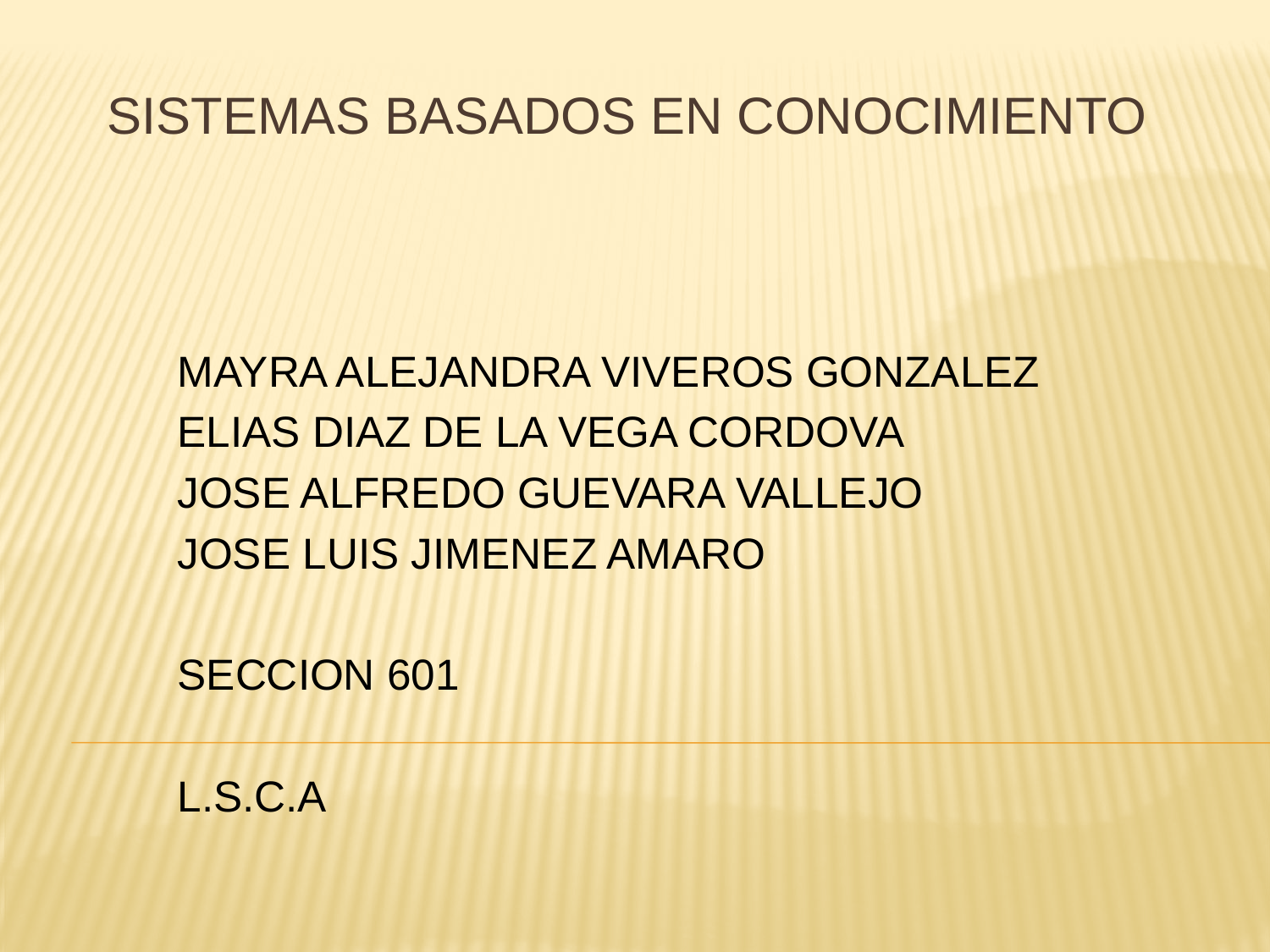

# SISTEMAS BASADOS EN CONOCIMIENTO

MAYRA ALEJANDRA VIVEROS GONZALEZ
ELIAS DIAZ DE LA VEGA CORDOVA
JOSE ALFREDO GUEVARA VALLEJO
JOSE LUIS JIMENEZ AMARO

SECCION 601

L.S.C.A